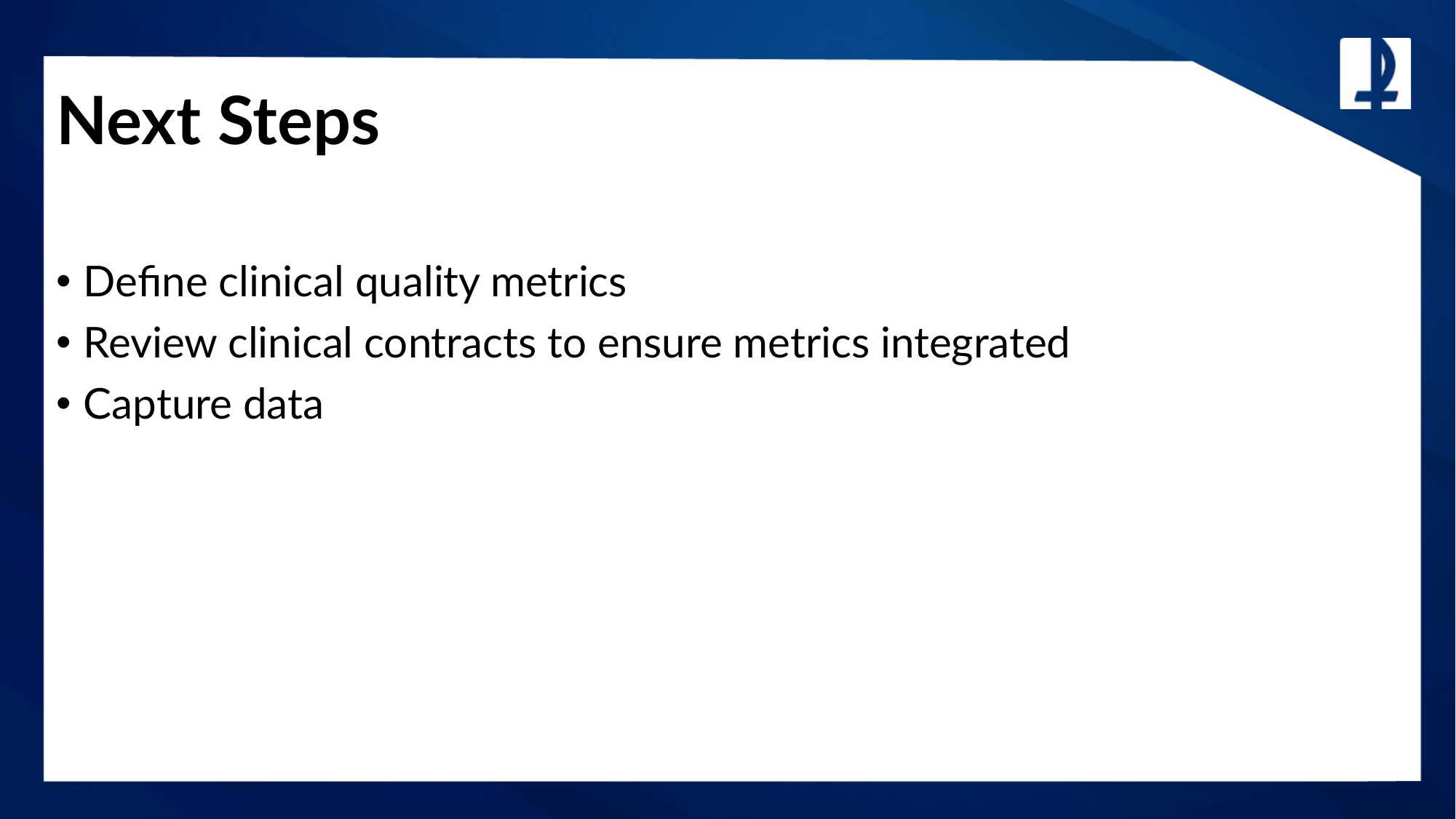

# Next Steps
Define clinical quality metrics
Review clinical contracts to ensure metrics integrated
Capture data